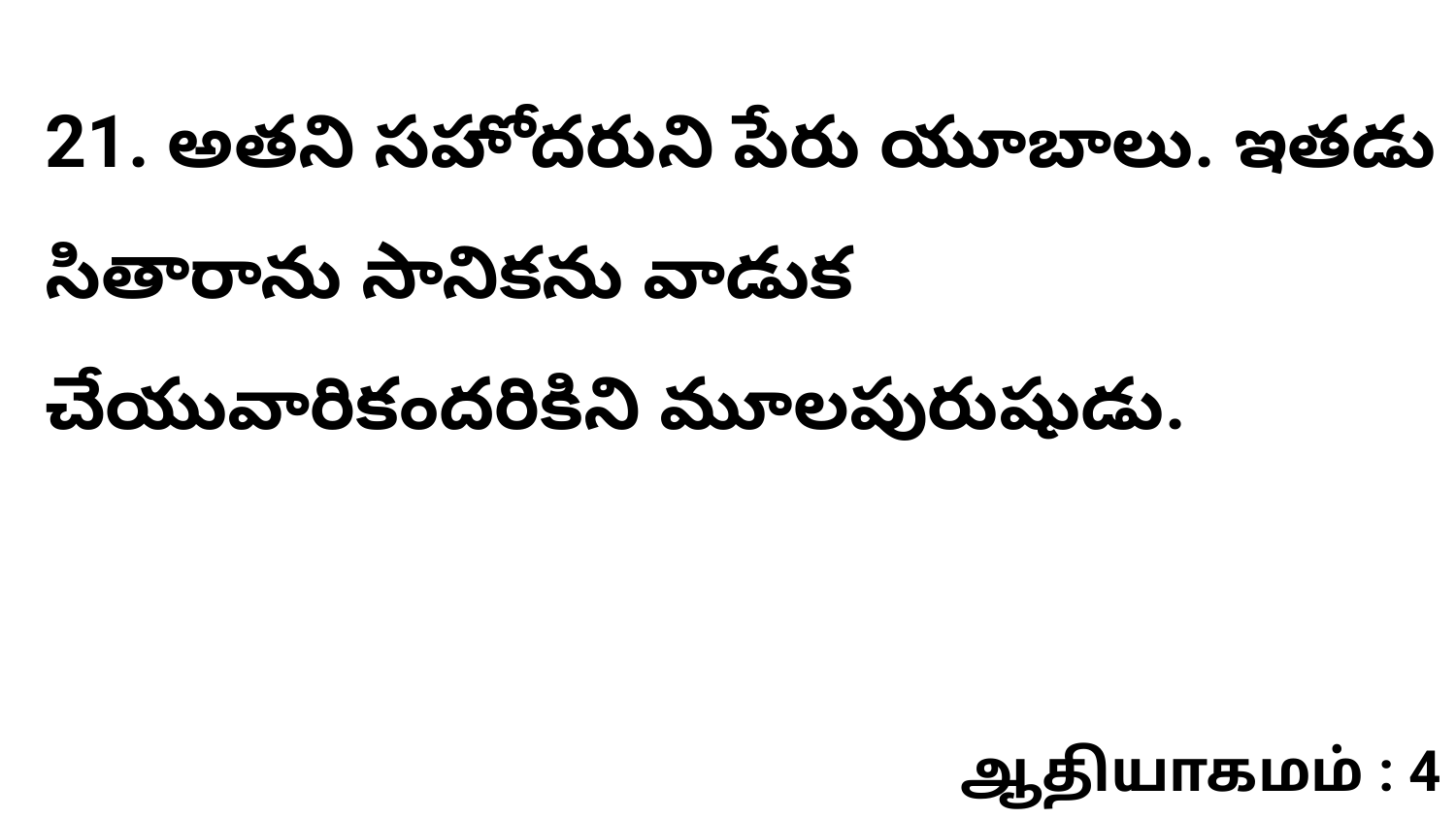

21. అతని సహోదరుని పేరు యూబాలు. ఇతడు సితారాను సానికను వాడుక చేయువారికందరికిని మూలపురుషుడు.
ஆதியாகமம் : 4